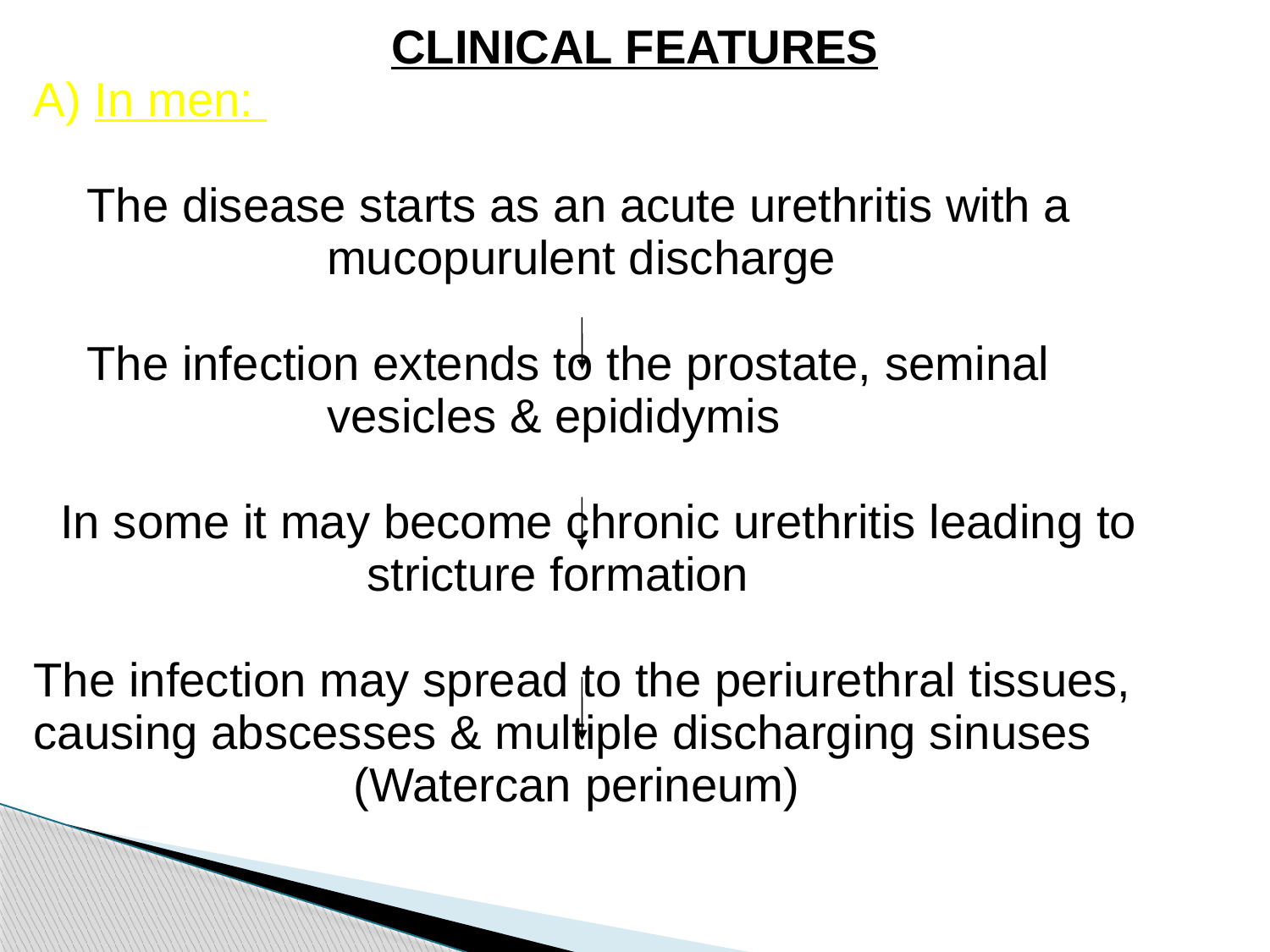

CLINICAL FEATURES
A) In men:

    The disease starts as an acute urethritis with a
                      mucopurulent discharge

    The infection extends to the prostate, seminal
                      vesicles & epididymis

  In some it may become chronic urethritis leading to
                         stricture formation

The infection may spread to the periurethral tissues,
causing abscesses & multiple discharging sinuses
                        (Watercan perineum)